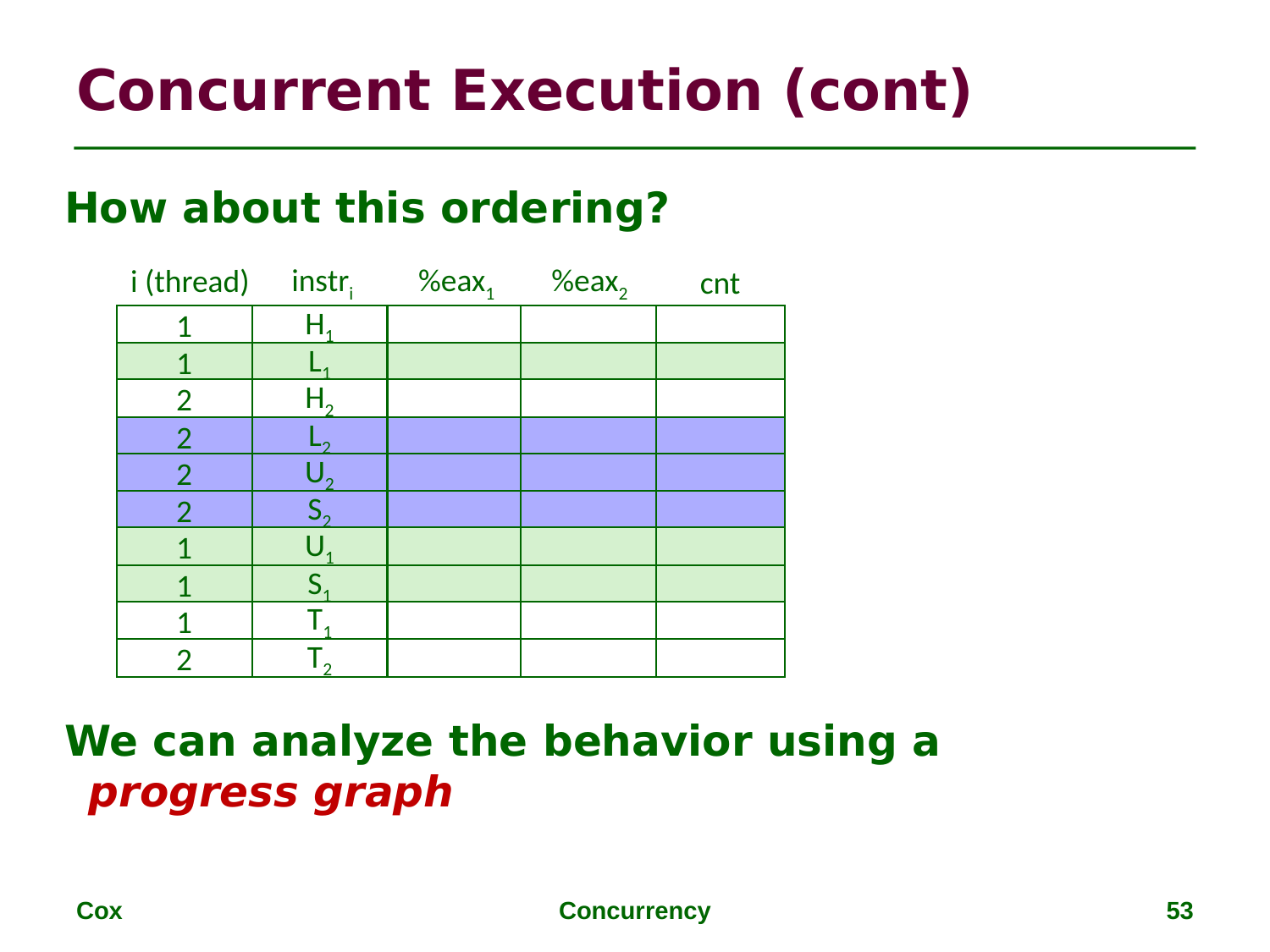

# Concurrent Execution (cont)
How about this ordering?

We can analyze the behavior using a progress graph
i (thread)
instri
%eax1
%eax2
cnt
1
H1

1
L1

2
H2

2
L2

2
U2

2
S2

1
U1

1
S1

1
T1

2
T2

Cox
Concurrency
53